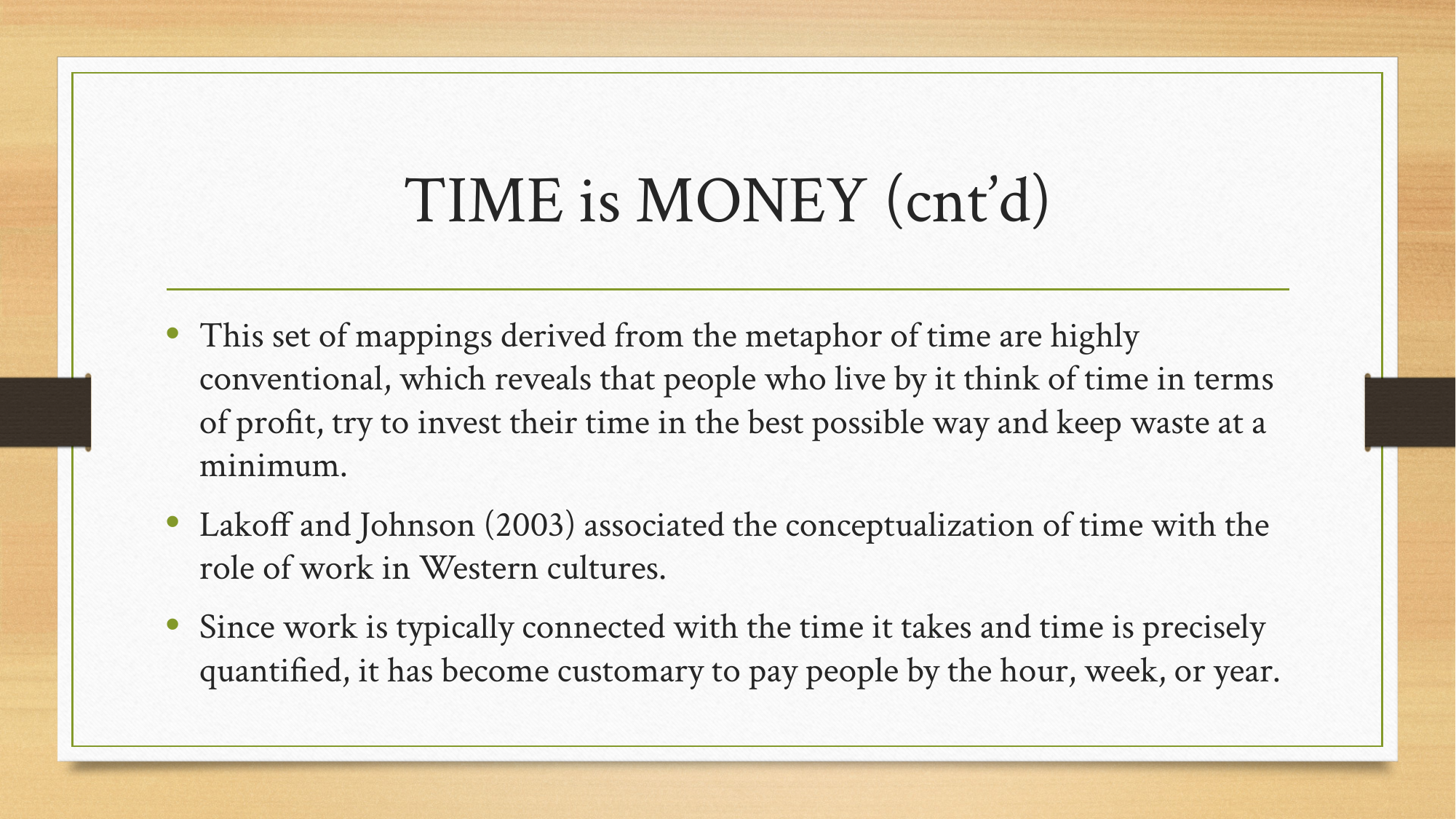

# TIME is MONEY (cnt’d)
This set of mappings derived from the metaphor of time are highly conventional, which reveals that people who live by it think of time in terms of profit, try to invest their time in the best possible way and keep waste at a minimum.
Lakoff and Johnson (2003) associated the conceptualization of time with the role of work in Western cultures.
Since work is typically connected with the time it takes and time is precisely quantified, it has become customary to pay people by the hour, week, or year.